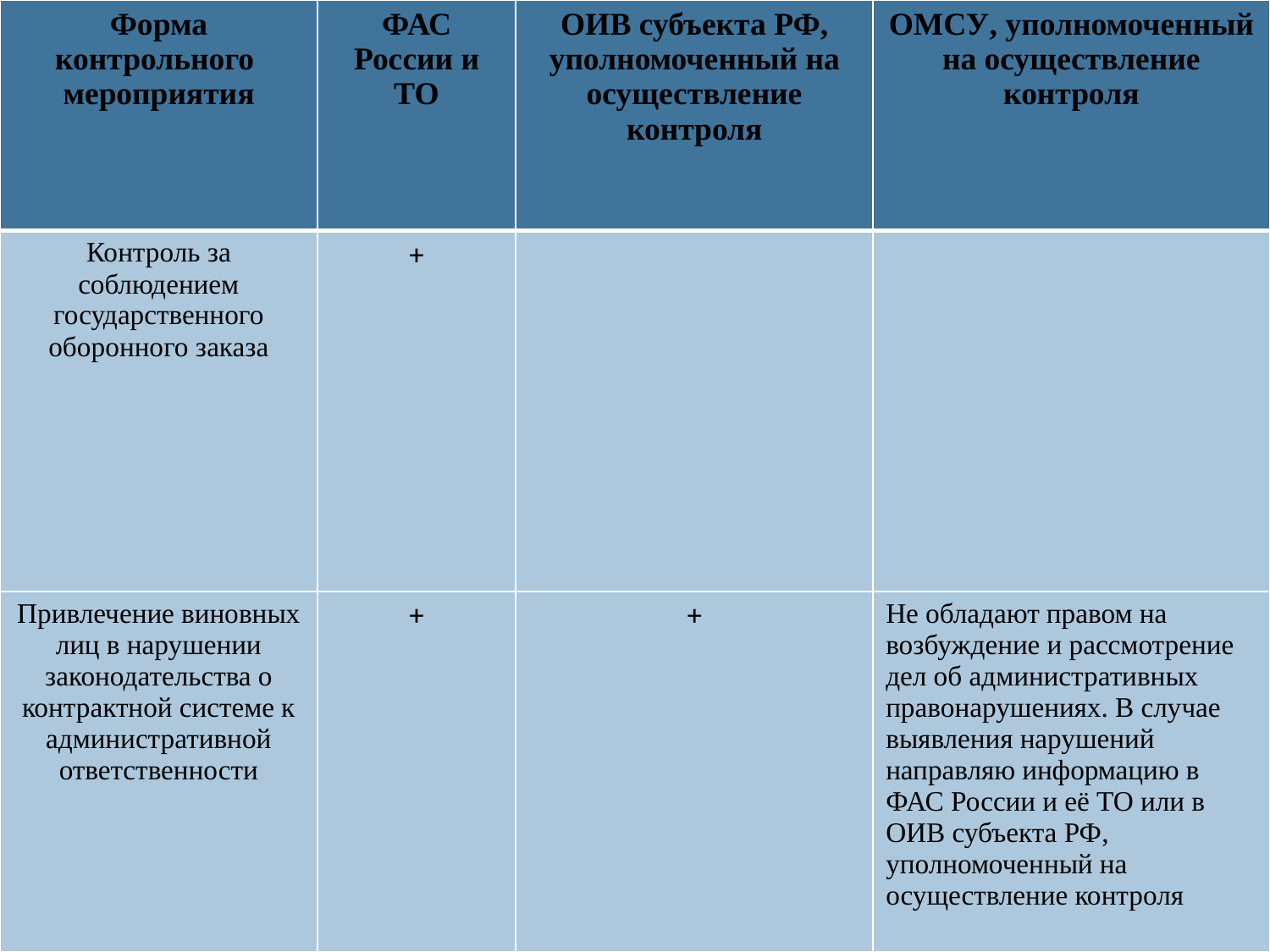

| Форма контрольного мероприятия | ФАС России и ТО | ОИВ субъекта РФ, уполномоченный на осуществление контроля | ОМСУ, уполномоченный на осуществление контроля |
| --- | --- | --- | --- |
| Контроль за соблюдением государственного оборонного заказа | + |  |  |
| Привлечение виновных лиц в нарушении законодательства о контрактной системе к административной ответственности | + | + | Не обладают правом на возбуждение и рассмотрение дел об административных правонарушениях. В случае выявления нарушений направляю информацию в ФАС России и её ТО или в ОИВ субъекта РФ, уполномоченный на осуществление контроля |